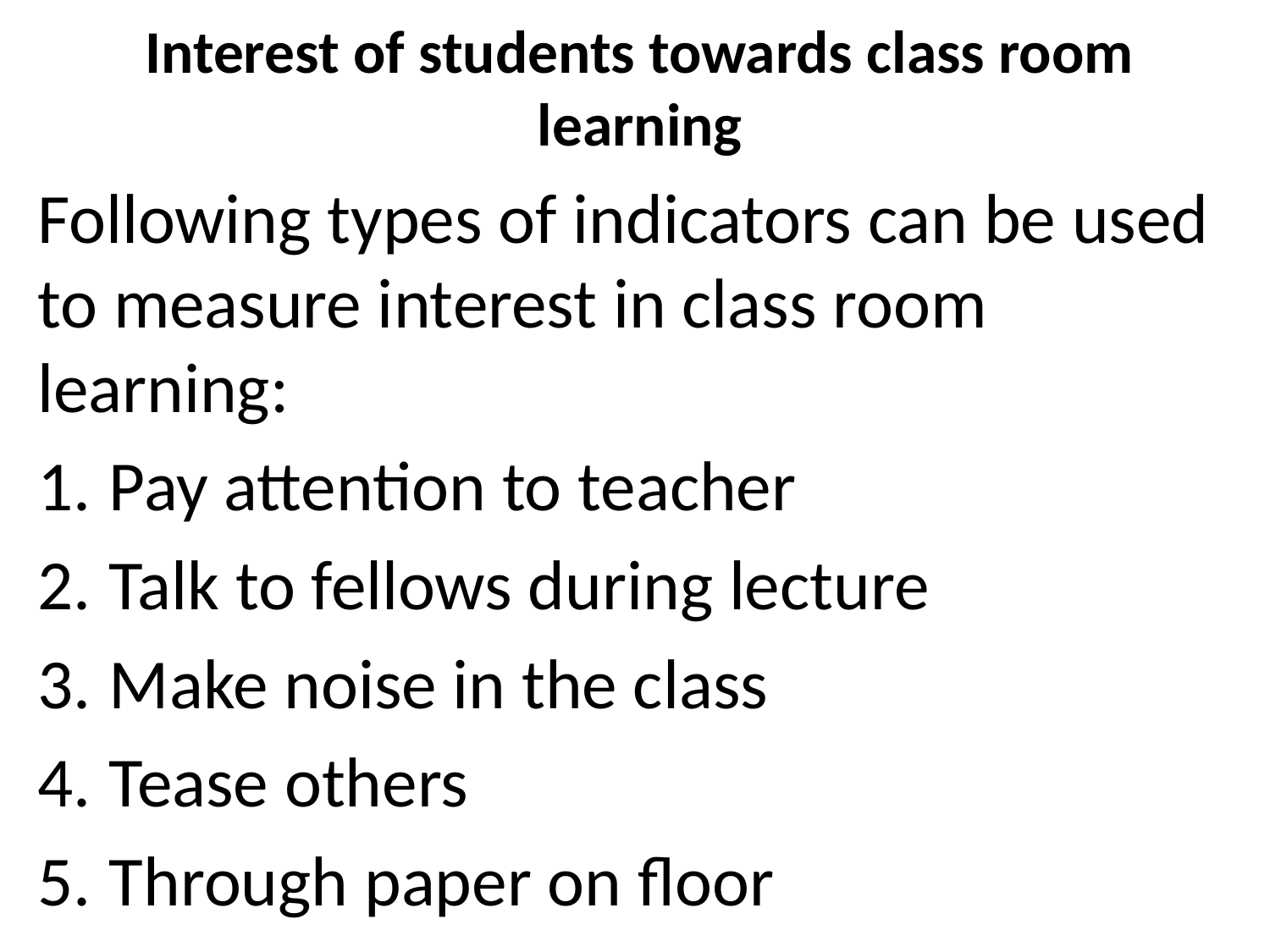

# Interest of students towards class room learning
Following types of indicators can be used to measure interest in class room learning:
Pay attention to teacher
Talk to fellows during lecture
Make noise in the class
Tease others
Through paper on floor